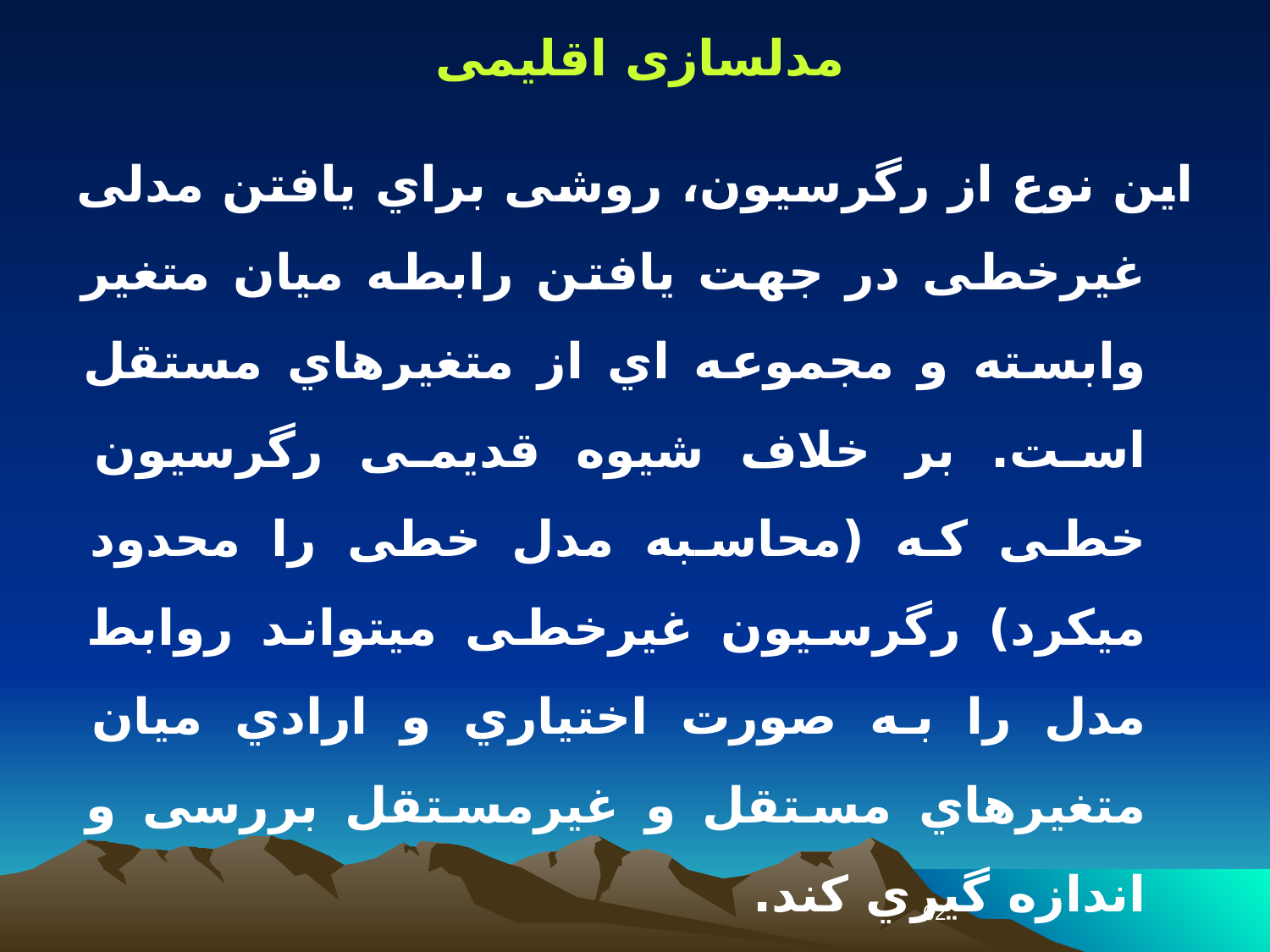

مدلسازی اقلیمی
این نوع از رگرسیون، روشی براي یافتن مدلی غیرخطی در جهت یافتن رابطه میان متغیر وابسته و مجموعه اي از متغیرهاي مستقل است. بر خلاف شیوه قدیمی رگرسیون خطی که (محاسبه مدل خطی را محدود میکرد) رگرسیون غیرخطی میتواند روابط مدل را به صورت اختیاري و ارادي میان متغیرهاي مستقل و غیرمستقل بررسی و اندازه گیري کند.

62